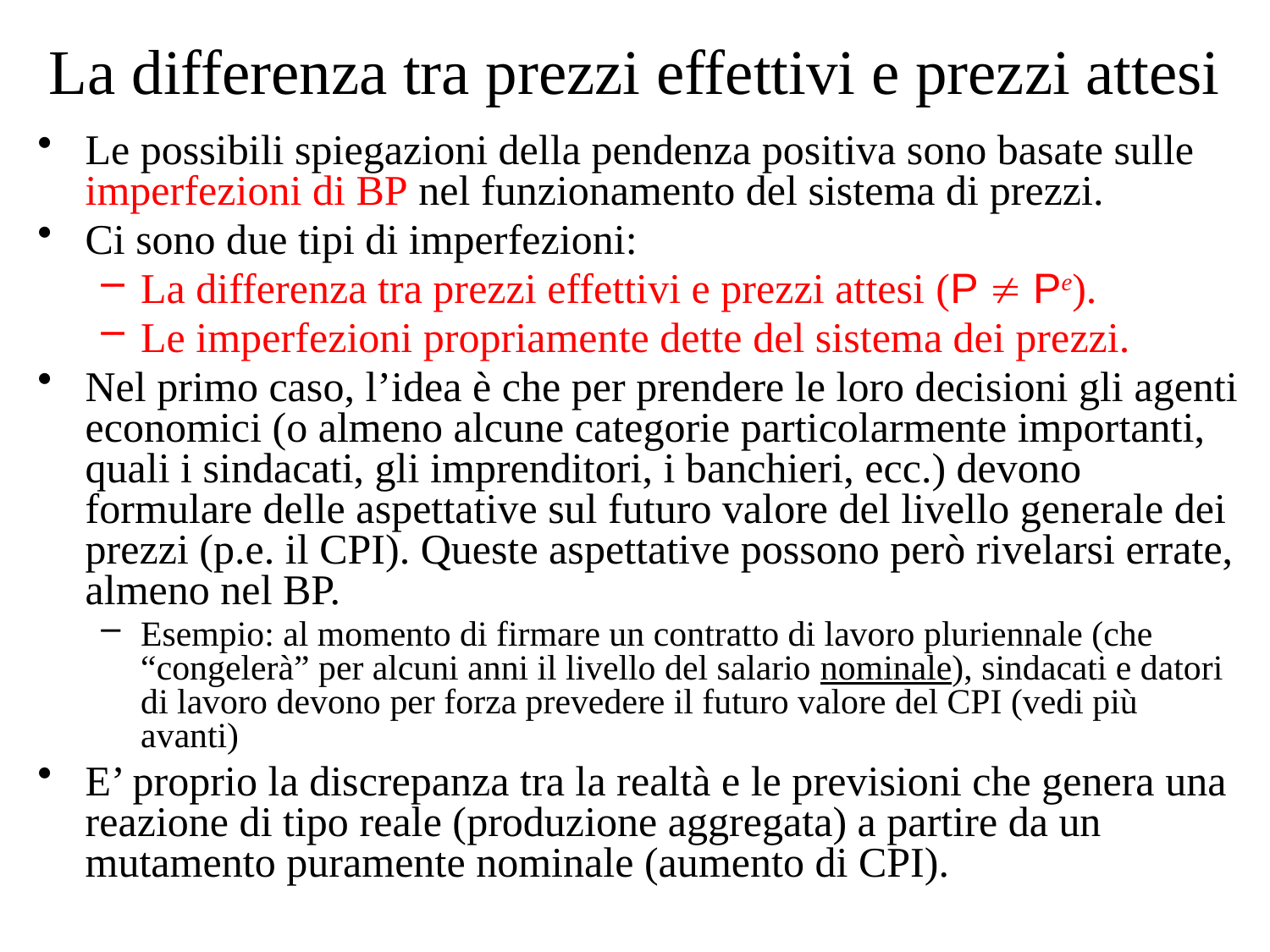

# La differenza tra prezzi effettivi e prezzi attesi
Le possibili spiegazioni della pendenza positiva sono basate sulle imperfezioni di BP nel funzionamento del sistema di prezzi.
Ci sono due tipi di imperfezioni:
La differenza tra prezzi effettivi e prezzi attesi (P ≠ Pe).
Le imperfezioni propriamente dette del sistema dei prezzi.
Nel primo caso, l’idea è che per prendere le loro decisioni gli agenti economici (o almeno alcune categorie particolarmente importanti, quali i sindacati, gli imprenditori, i banchieri, ecc.) devono formulare delle aspettative sul futuro valore del livello generale dei prezzi (p.e. il CPI). Queste aspettative possono però rivelarsi errate, almeno nel BP.
Esempio: al momento di firmare un contratto di lavoro pluriennale (che “congelerà” per alcuni anni il livello del salario nominale), sindacati e datori di lavoro devono per forza prevedere il futuro valore del CPI (vedi più avanti)
E’ proprio la discrepanza tra la realtà e le previsioni che genera una reazione di tipo reale (produzione aggregata) a partire da un mutamento puramente nominale (aumento di CPI).